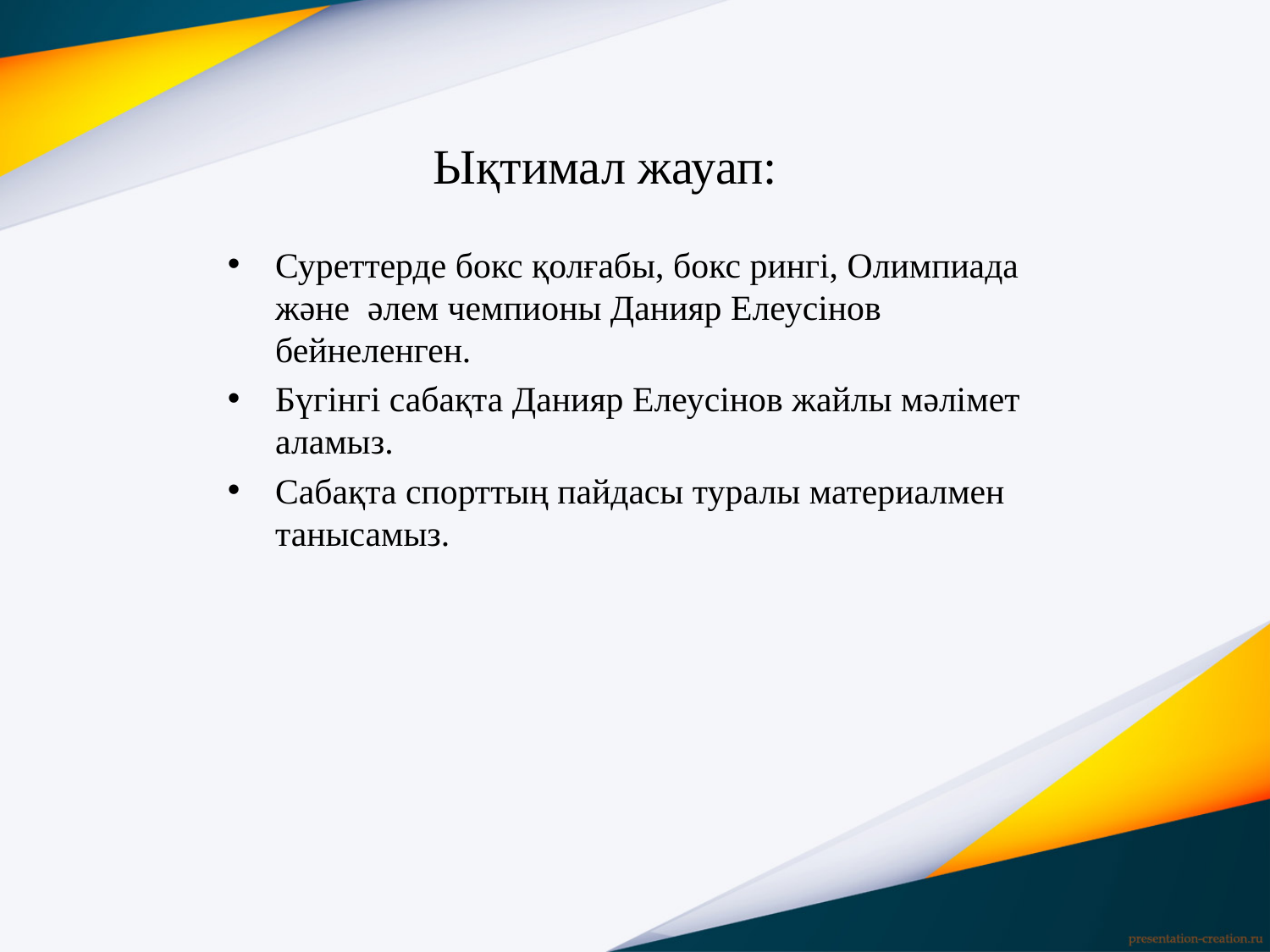

# Ықтимал жауап:
Суреттерде бокс қолғабы, бокс рингі, Олимпиада және  әлем чемпионы Данияр Елеусінов бейнеленген.
Бүгінгі сабақта Данияр Елеусінов жайлы мәлімет аламыз.
Сабақта спорттың пайдасы туралы материалмен танысамыз.